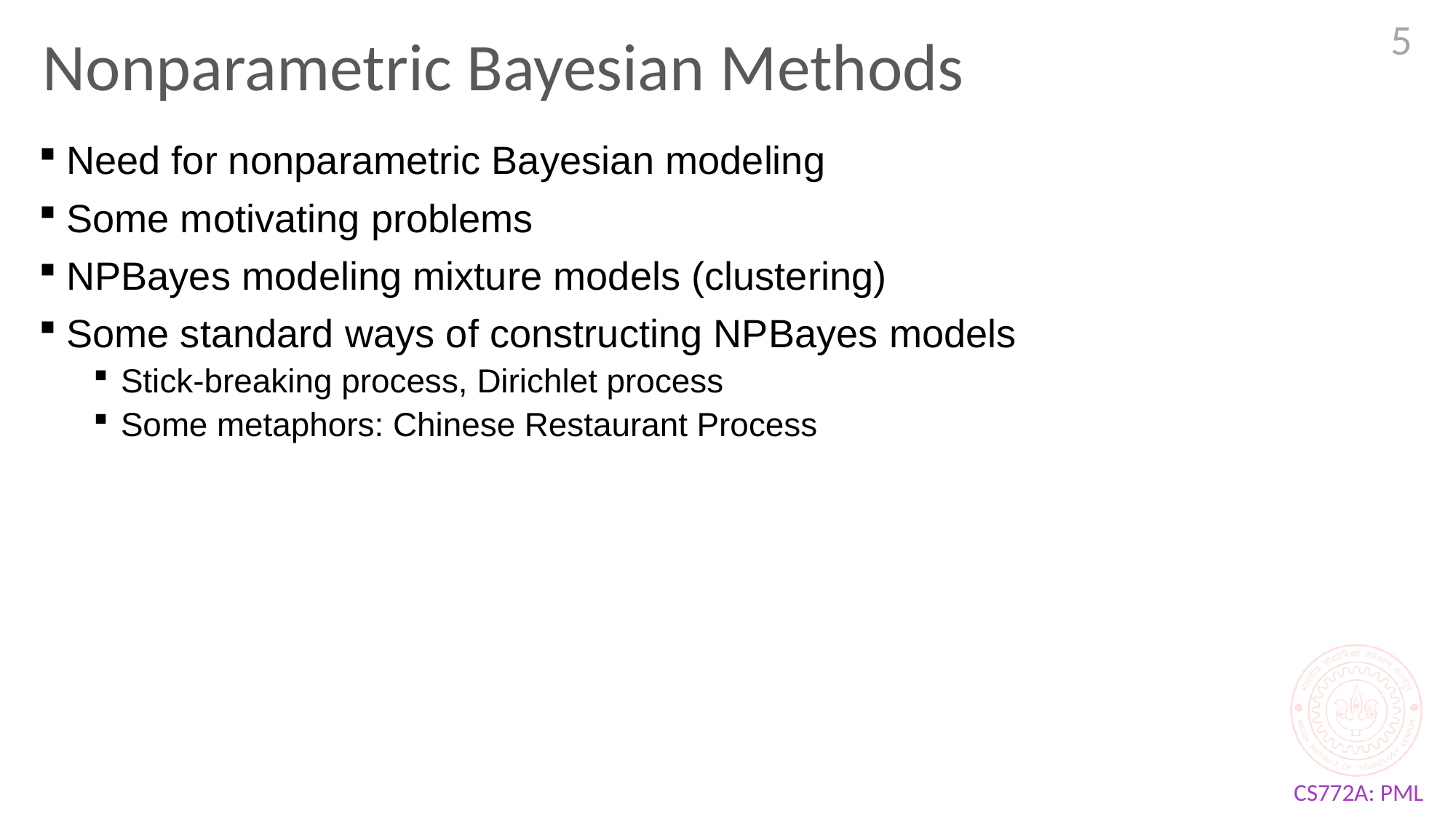

5
# Nonparametric Bayesian Methods
Need for nonparametric Bayesian modeling
Some motivating problems
NPBayes modeling mixture models (clustering)
Some standard ways of constructing NPBayes models
Stick-breaking process, Dirichlet process
Some metaphors: Chinese Restaurant Process